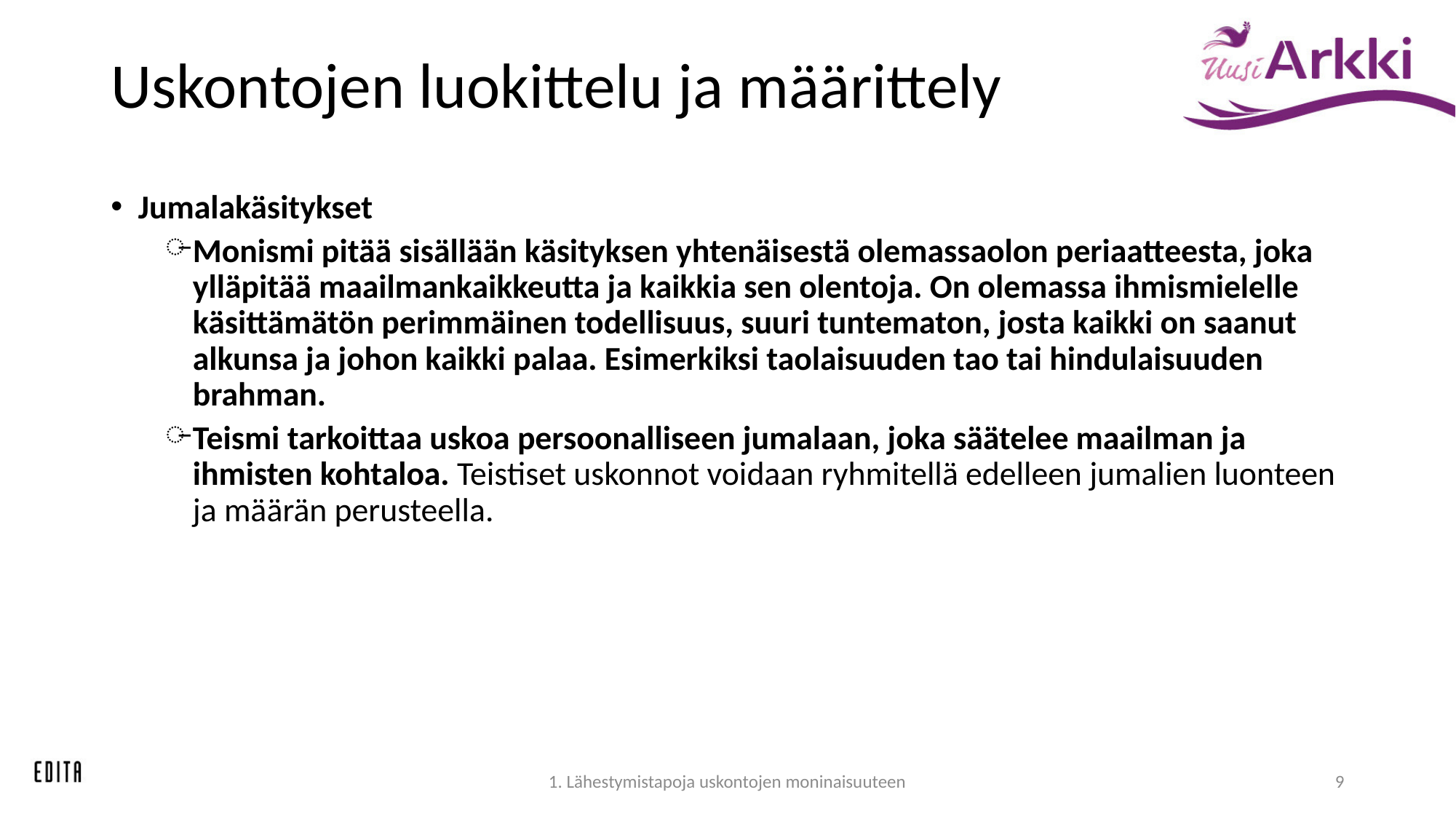

# Uskontojen luokittelu ja määrittely
Jumalakäsitykset
Monismi pitää sisällään käsityksen yhtenäisestä olemassaolon periaatteesta, joka ylläpitää maailmankaikkeutta ja kaikkia sen olentoja. On olemassa ihmismielelle käsittämätön perimmäinen todellisuus, suuri tuntematon, josta kaikki on saanut alkunsa ja johon kaikki palaa. Esimerkiksi taolaisuuden tao tai hindulaisuuden brahman.
Teismi tarkoittaa uskoa persoonalliseen jumalaan, joka säätelee maailman ja ihmisten kohtaloa. Teistiset uskonnot voidaan ryhmitellä edelleen jumalien luonteen ja määrän perusteella.
1. Lähestymistapoja uskontojen moninaisuuteen
9